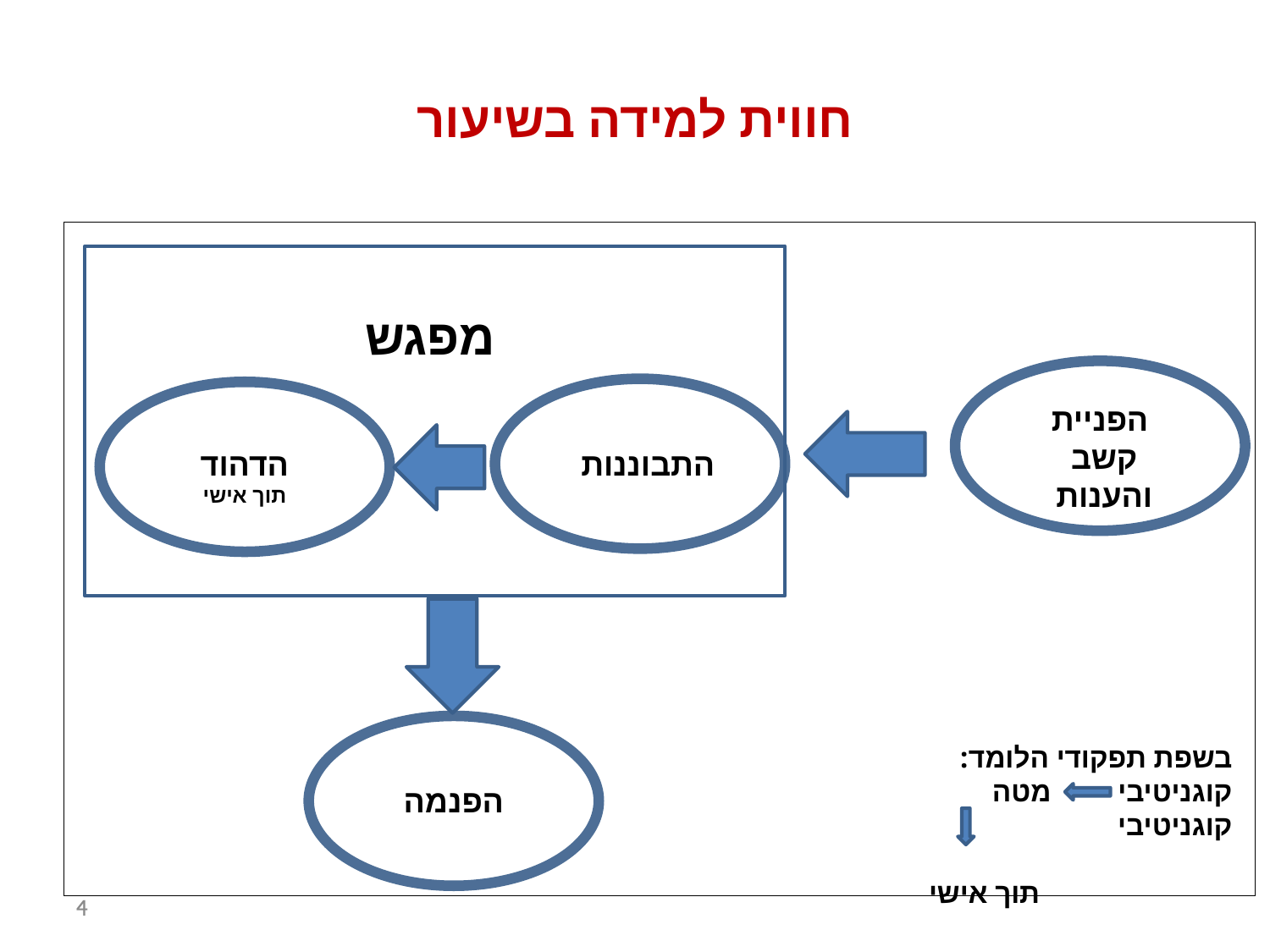

# חווית למידה בשיעור

מפגש

הפניית קשב
והענות

הדהוד
תוך אישי
התבוננות

בשפת תפקודי הלומד:
קוגניטיבי         מטה קוגניטיבי

                          תוך אישי
הפנמה

4